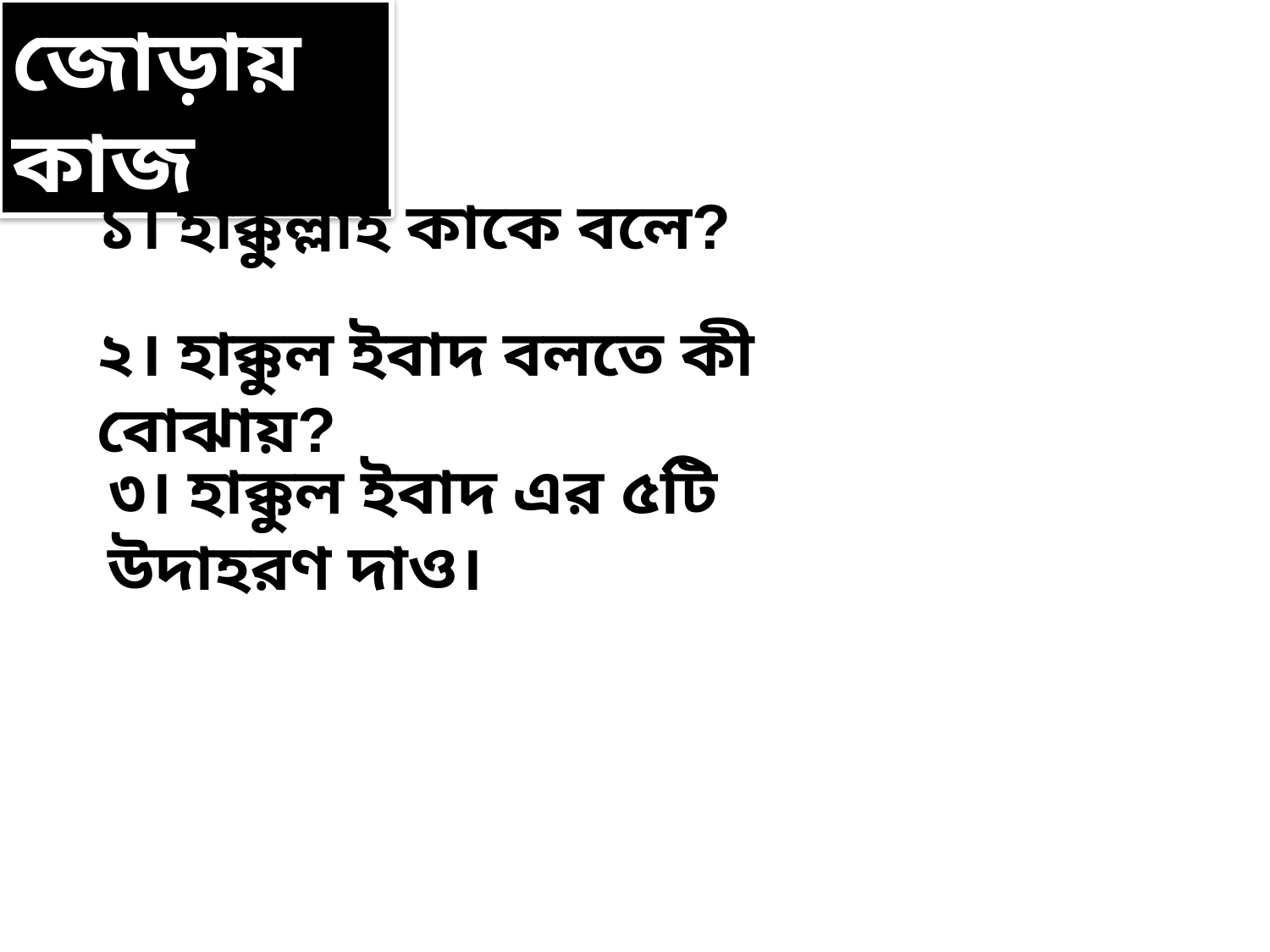

জোড়ায় কাজ
১। হাক্কুল্লাহ কাকে বলে?
২। হাক্কুল ইবাদ বলতে কী বোঝায়?
৩। হাক্কুল ইবাদ এর ৫টি উদাহরণ দাও।